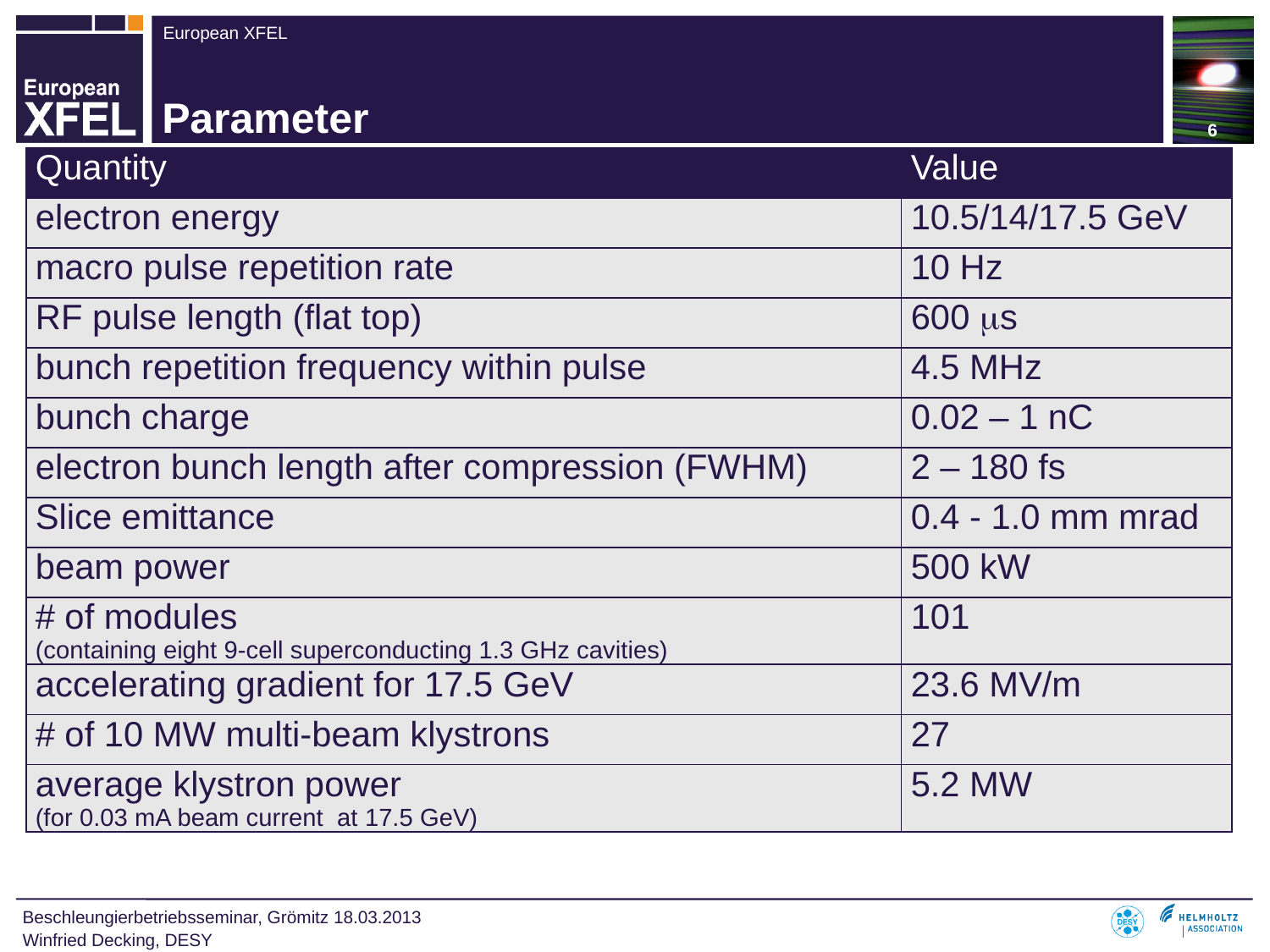

6
# Parameter
| Quantity | Value |
| --- | --- |
| electron energy | 10.5/14/17.5 GeV |
| macro pulse repetition rate | 10 Hz |
| RF pulse length (flat top) | 600 μs |
| bunch repetition frequency within pulse | 4.5 MHz |
| bunch charge | 0.02 – 1 nC |
| electron bunch length after compression (FWHM) | 2 – 180 fs |
| Slice emittance | 0.4 - 1.0 mm mrad |
| beam power | 500 kW |
| # of modules (containing eight 9-cell superconducting 1.3 GHz cavities) | 101 |
| accelerating gradient for 17.5 GeV | 23.6 MV/m |
| # of 10 MW multi-beam klystrons | 27 |
| average klystron power (for 0.03 mA beam current at 17.5 GeV) | 5.2 MW |